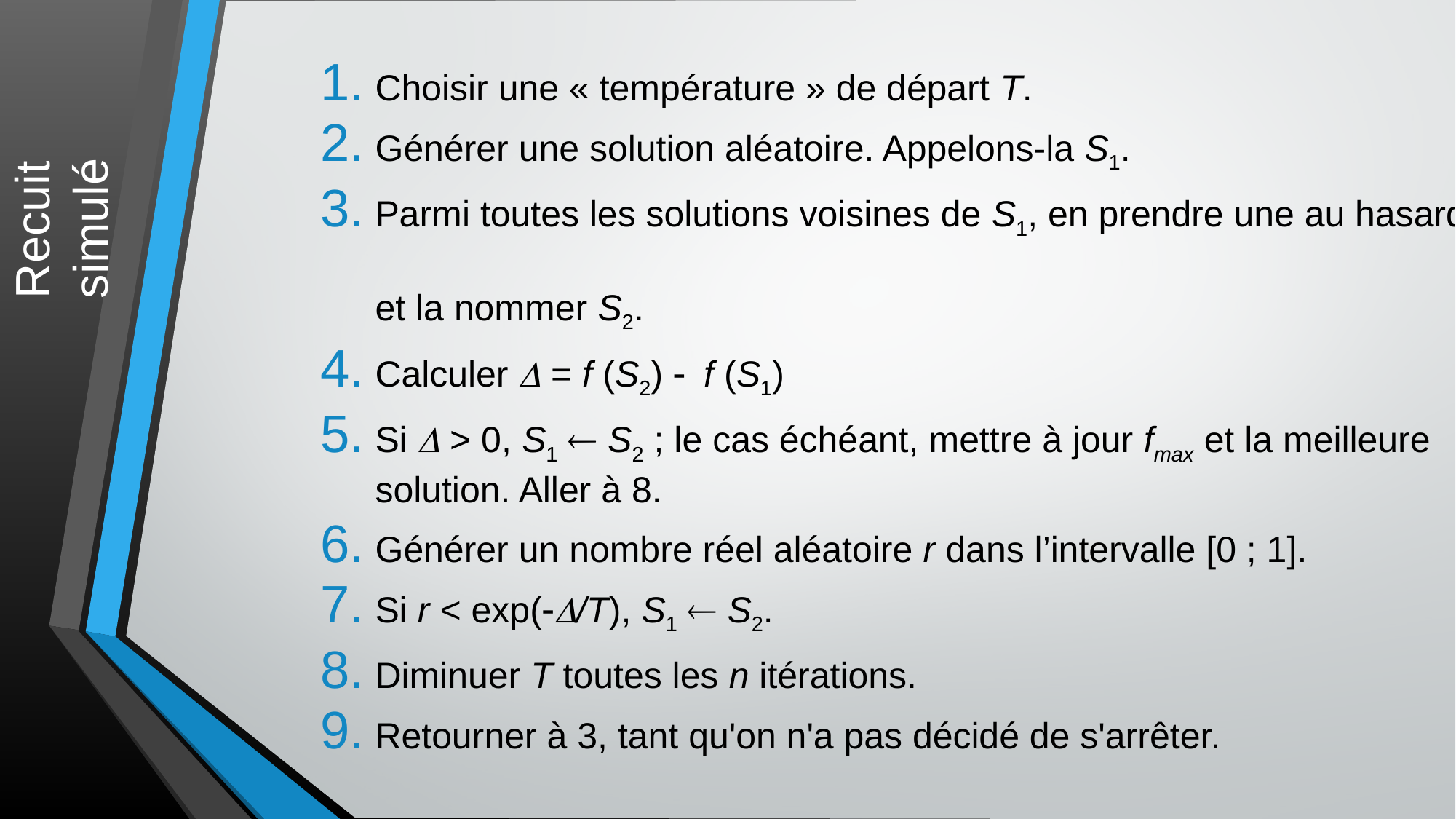

Choisir une « température » de départ T.
Générer une solution aléatoire. Appelons-la S1.
Parmi toutes les solutions voisines de S1, en prendre une au hasard
et la nommer S2.
Calculer Δ = f (S2) − f (S1)
Si Δ > 0, S1 ← S2 ; le cas échéant, mettre à jour fmax et la meilleure solution. Aller à 8.
Générer un nombre réel aléatoire r dans l’intervalle [0 ; 1].
Si r < exp(−Δ/T), S1 ← S2.
Diminuer T toutes les n itérations.
Retourner à 3, tant qu'on n'a pas décidé de s'arrêter.
# Recuit simulé